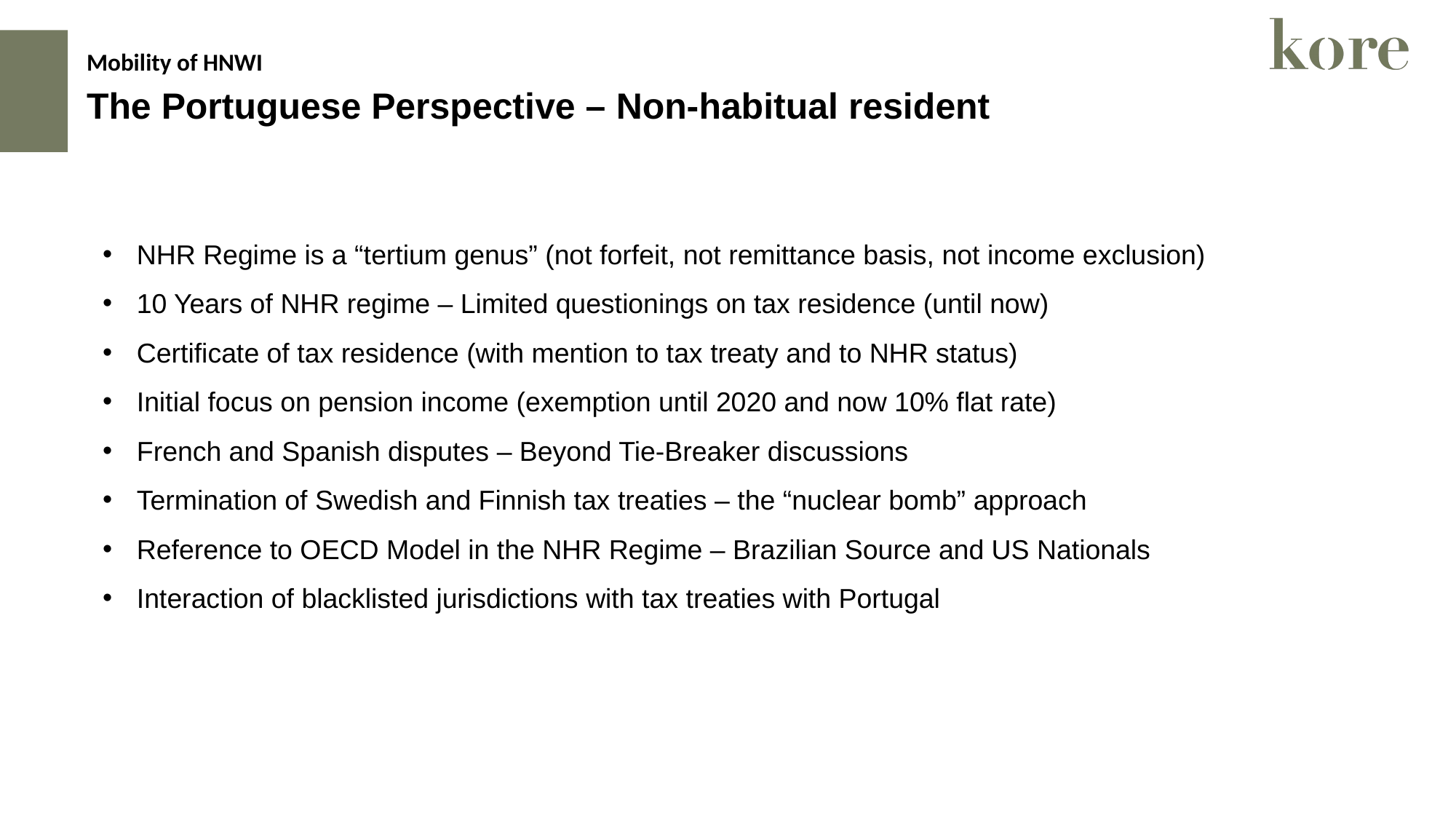

Mobility of HNWI
The Portuguese Perspective – Non-habitual resident
NHR Regime is a “tertium genus” (not forfeit, not remittance basis, not income exclusion)
10 Years of NHR regime – Limited questionings on tax residence (until now)
Certificate of tax residence (with mention to tax treaty and to NHR status)
Initial focus on pension income (exemption until 2020 and now 10% flat rate)
French and Spanish disputes – Beyond Tie-Breaker discussions
Termination of Swedish and Finnish tax treaties – the “nuclear bomb” approach
Reference to OECD Model in the NHR Regime – Brazilian Source and US Nationals
Interaction of blacklisted jurisdictions with tax treaties with Portugal